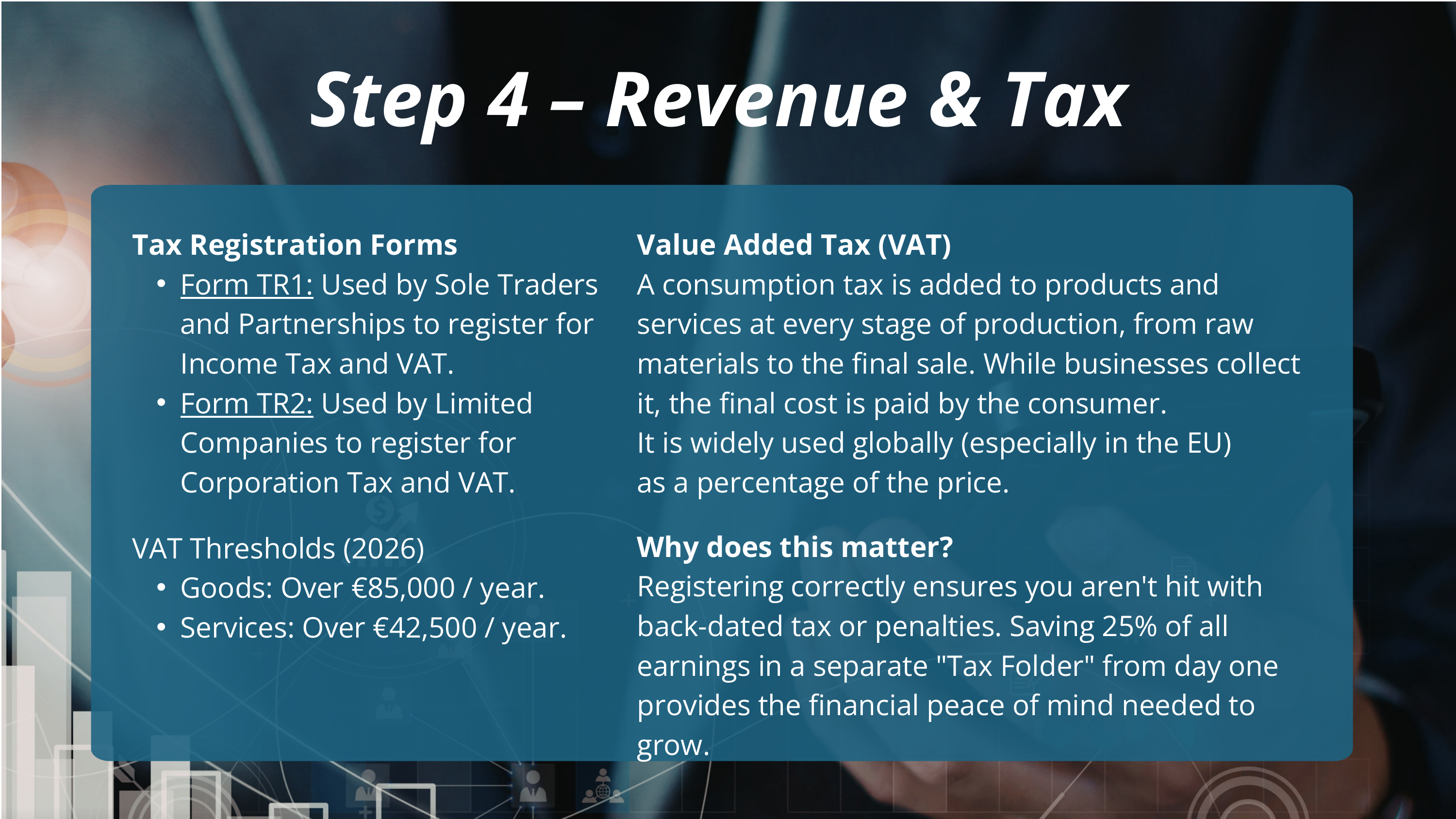

Step 4 – Revenue & Tax

Tax Registration Forms
Form TR1: Used by Sole Traders and Partnerships to register for Income Tax and VAT.
Form TR2: Used by Limited Companies to register for Corporation Tax and VAT.
Value Added Tax (VAT)
A consumption tax is added to products and services at every stage of production, from raw materials to the final sale. While businesses collect it, the final cost is paid by the consumer.
It is widely used globally (especially in the EU)
as a percentage of the price.

Why does this matter?
Registering correctly ensures you aren't hit with back-dated tax or penalties. Saving 25% of all earnings in a separate "Tax Folder" from day one provides the financial peace of mind needed to grow.

VAT Thresholds (2026)
Goods: Over €85,000 / year.
Services: Over €42,500 / year.